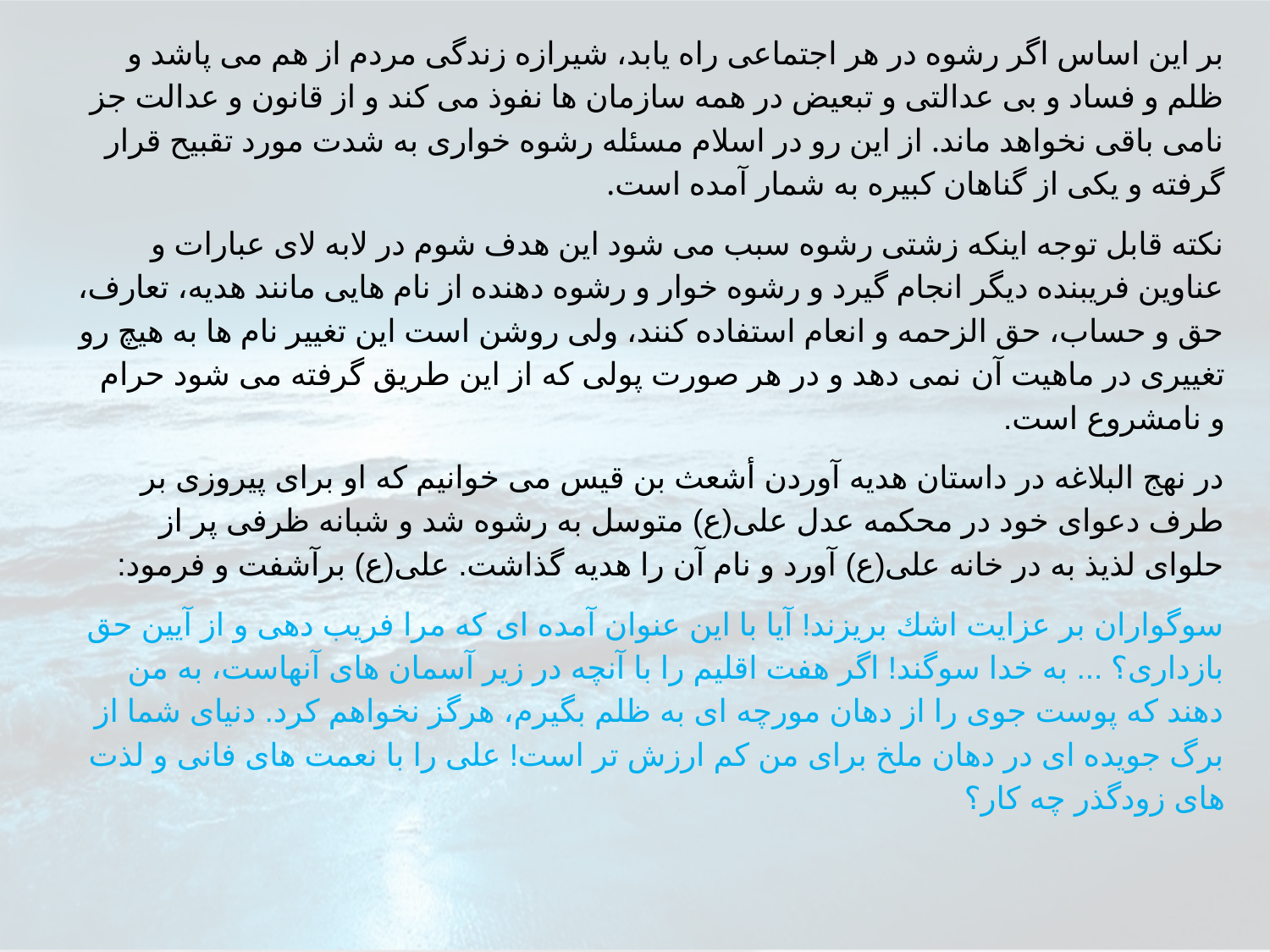

بر اين اساس اگر رشوه در هر اجتماعى راه يابد، شيرازه زندگى مردم از هم مى پاشد و ظلم و فساد و بى عدالتى و تبعيض در همه سازمان ها نفوذ مى كند و از قانون و عدالت جز نامى باقى نخواهد ماند. از اين رو در اسلام مسئله رشوه خوارى به شدت مورد تقبيح قرار گرفته و يكى از گناهان كبيره به شمار آمده است.
نكته قابل توجه اينكه زشتى رشوه سبب مى شود اين هدف شوم در لابه لاى عبارات و عناوين فريبنده ديگر انجام گيرد و رشوه خوار و رشوه دهنده از نام هايى مانند هديه، تعارف، حق و حساب، حق الزحمه و انعام استفاده كنند، ولى روشن است اين تغيير نام ها به هيچ رو تغييرى در ماهيت آن نمى دهد و در هر صورت پولى كه از اين طريق گرفته مى شود حرام و نامشروع است.
در نهج البلاغه در داستان هديه آوردن أشعث بن قيس مى خوانيم كه او براى پيروزى بر طرف دعواى خود در محكمه عدل على(ع) متوسل به رشوه شد و شبانه ظرفى پر از حلواى لذيذ به در خانه على(ع) آورد و نام آن را هديه گذاشت. على(ع) برآشفت و فرمود:
سوگواران بر عزايت اشك بريزند! آيا با اين عنوان آمده اى كه مرا فريب دهى و از آيين حق بازدارى؟ ... به خدا سوگند! اگر هفت اقليم را با آنچه در زير آسمان هاى آنهاست، به من دهند كه پوست جوى را از دهان مورچه اى به ظلم بگيرم، هرگز نخواهم كرد. دنياى شما از برگ جويده اى در دهان ملخ براى من كم ارزش تر است! على را با نعمت هاى فانى و لذت هاى زودگذر چه كار؟